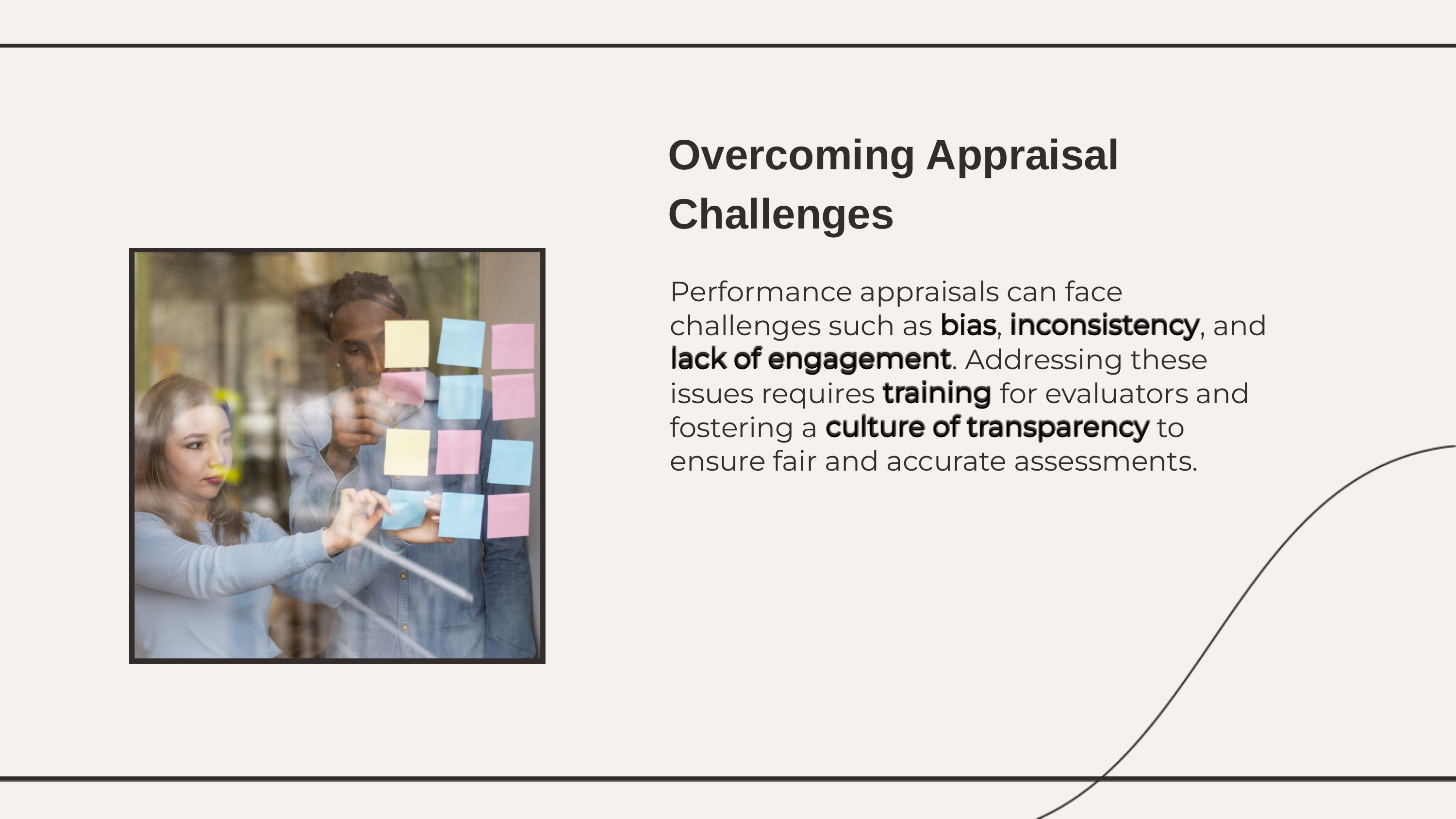

Overcoming Appraisal Challenges

Performance appraisals can face challenges such as bias, inconsistency, and lack of engagement. Addressing these issues requires training for evaluators and fostering a culture of transparency to ensure fair and accurate assessments.